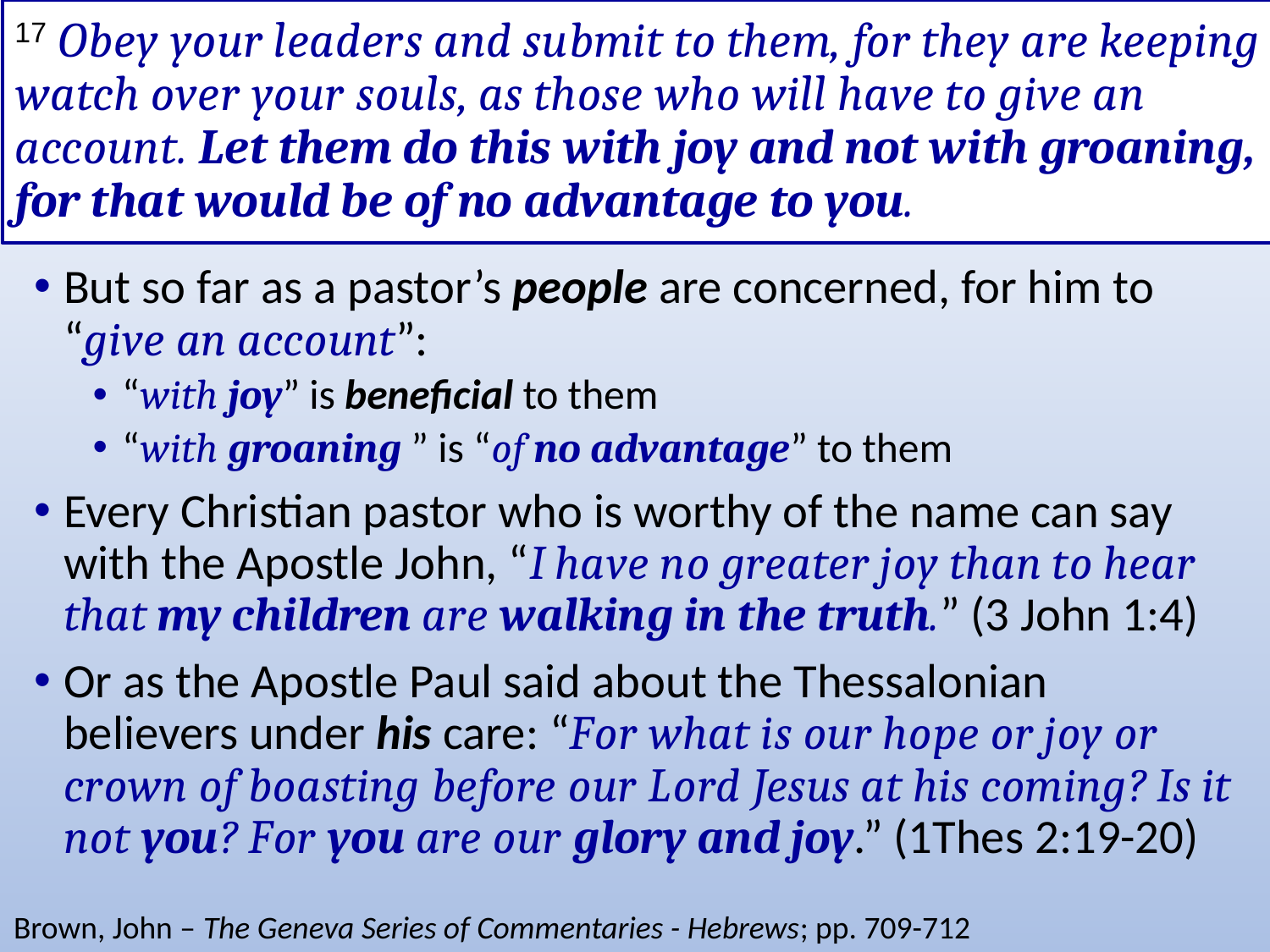

# 17 Obey your leaders and submit to them, for they are keeping watch over your souls, as those who will have to give an account. Let them do this with joy and not with groaning, for that would be of no advantage to you.
But so far as a pastor’s people are concerned, for him to “give an account”:
“with joy” is beneficial to them
“with groaning ” is “of no advantage” to them
Every Christian pastor who is worthy of the name can say with the Apostle John, “I have no greater joy than to hear that my children are walking in the truth.” (3 John 1:4)
Or as the Apostle Paul said about the Thessalonian believers under his care: “For what is our hope or joy or crown of boasting before our Lord Jesus at his coming? Is it not you? For you are our glory and joy.” (1Thes 2:19-20)

Brown, John – The Geneva Series of Commentaries - Hebrews; pp. 709-712